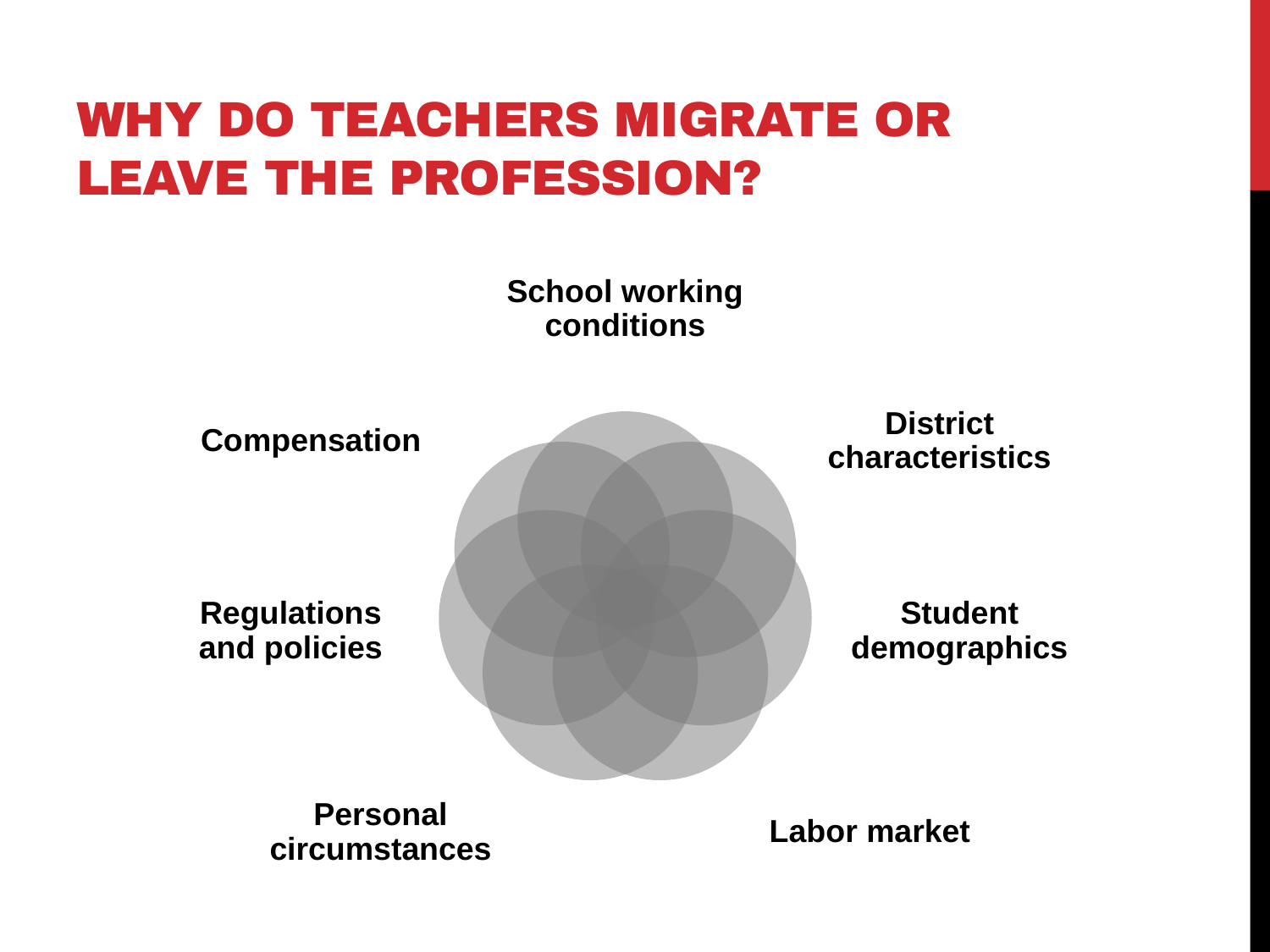

# Why do teachers migrate or leave the profession?
School working conditions
District characteristics
Student demographics
Labor market
Personal circumstances
Regulations and policies
Compensation